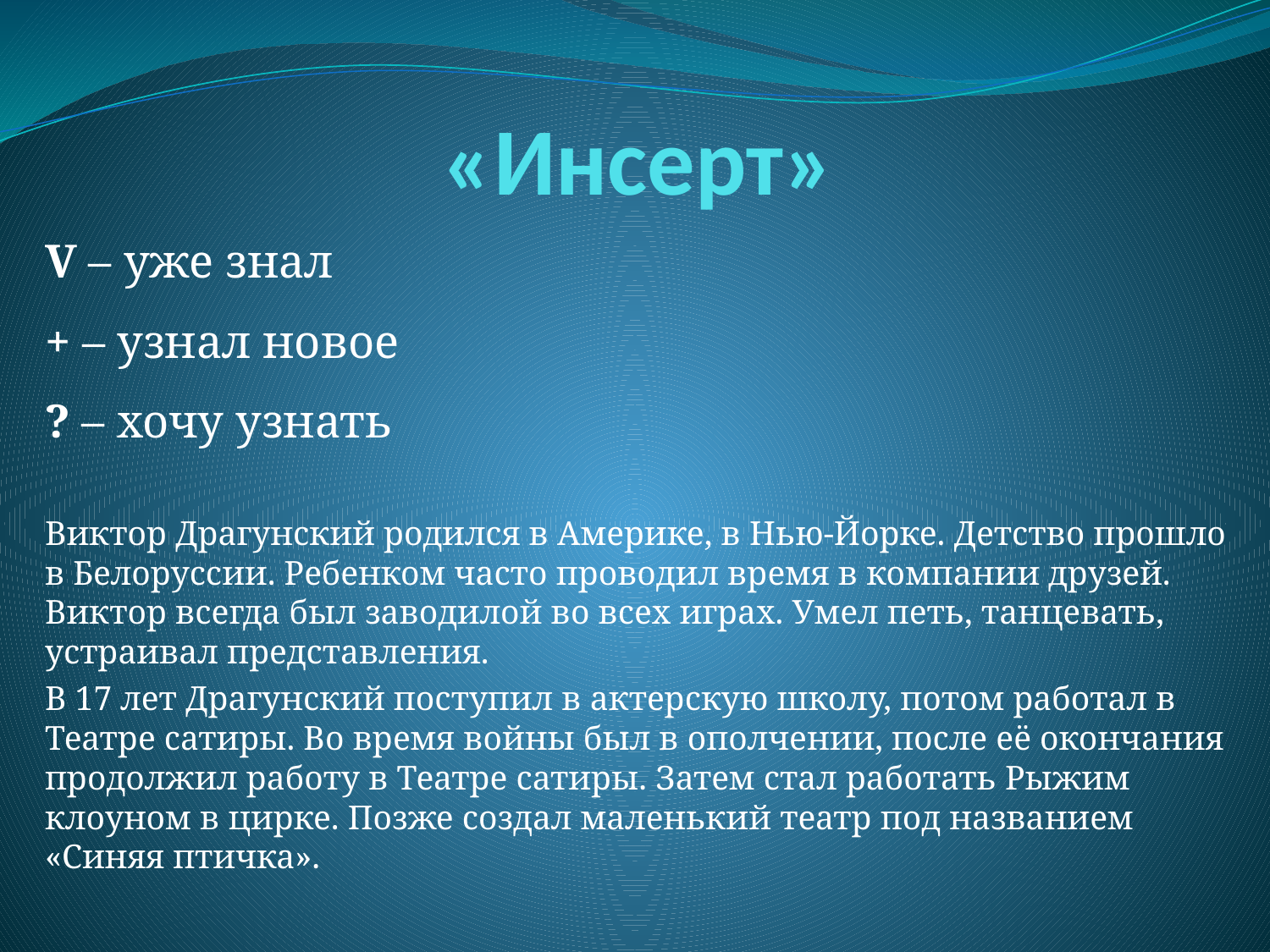

# «Инсерт»
V – уже знал
+ – узнал новое
? – хочу узнать
Виктор Драгунский родился в Америке, в Нью-Йорке. Детство прошло в Белоруссии. Ребенком часто проводил время в компании друзей. Виктор всегда был заводилой во всех играх. Умел петь, танцевать, устраивал представления.
В 17 лет Драгунский поступил в актерскую школу, потом работал в Театре сатиры. Во время войны был в ополчении, после её окончания продолжил работу в Театре сатиры. Затем стал работать Рыжим клоуном в цирке. Позже создал маленький театр под названием «Синяя птичка».